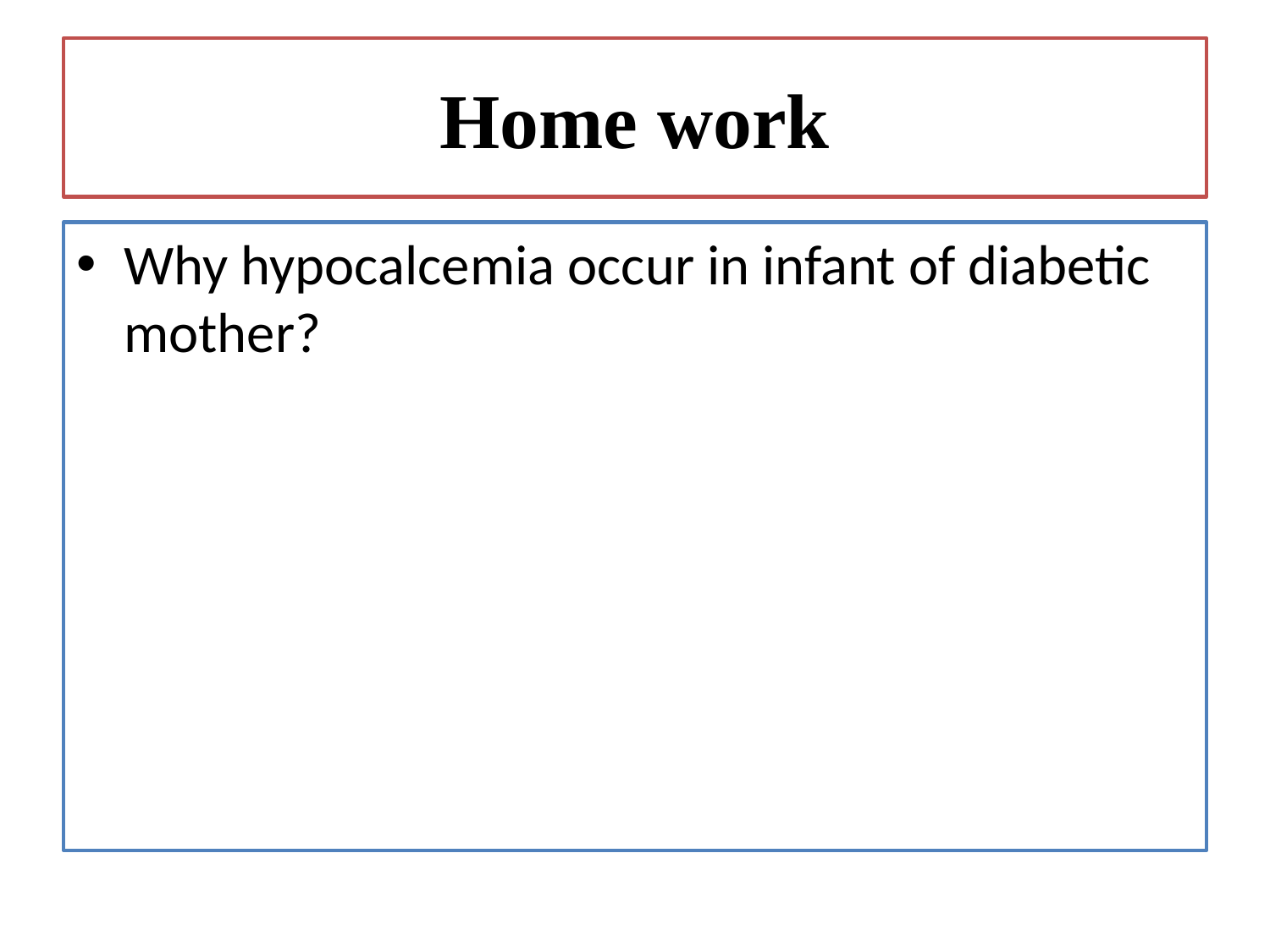

# Home work
Why hypocalcemia occur in infant of diabetic mother?